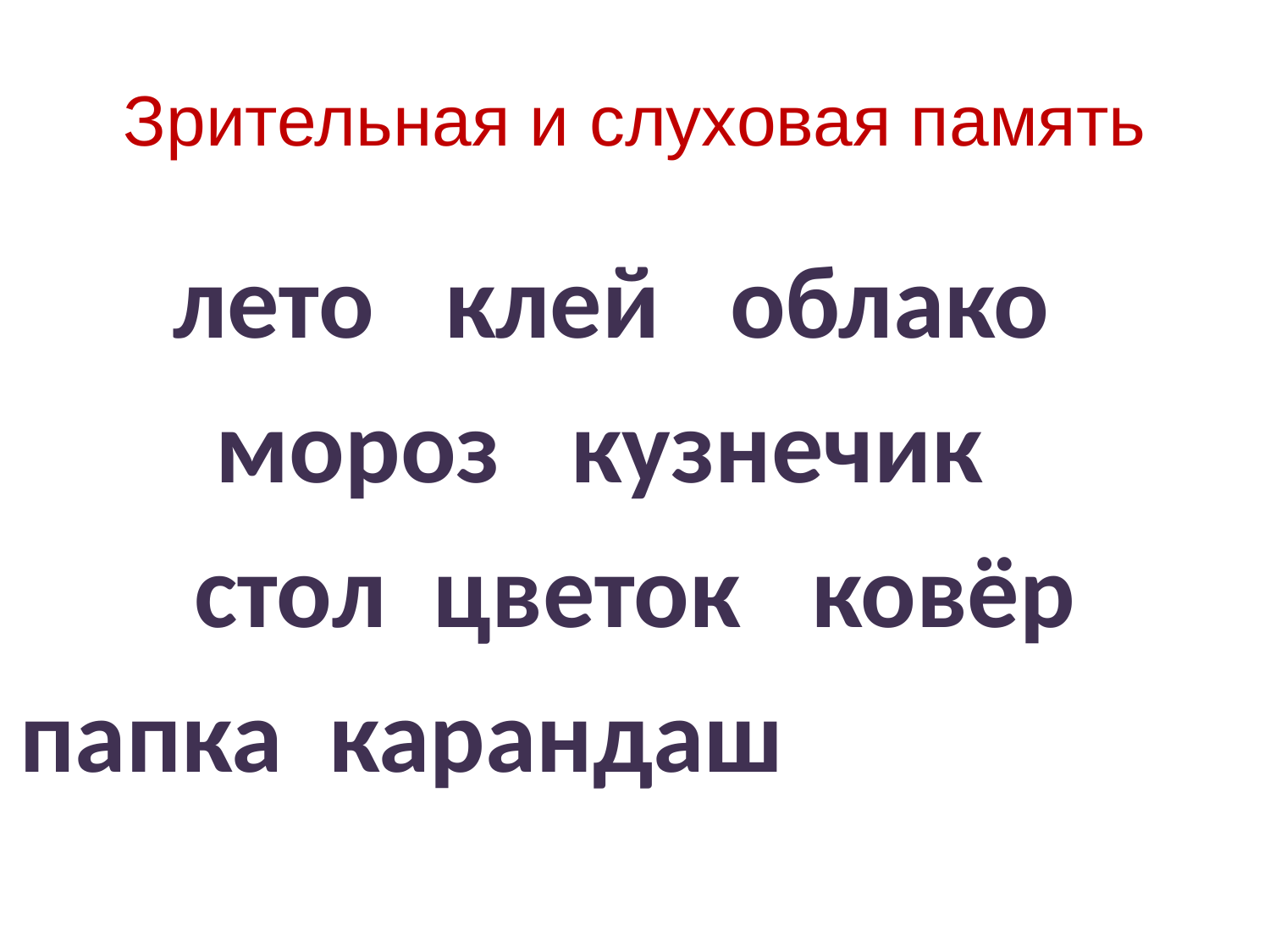

# Зрительная и слуховая память
лето   клей   облако
мороз   кузнечик
стол  цветок   ковёр
папка  карандаш